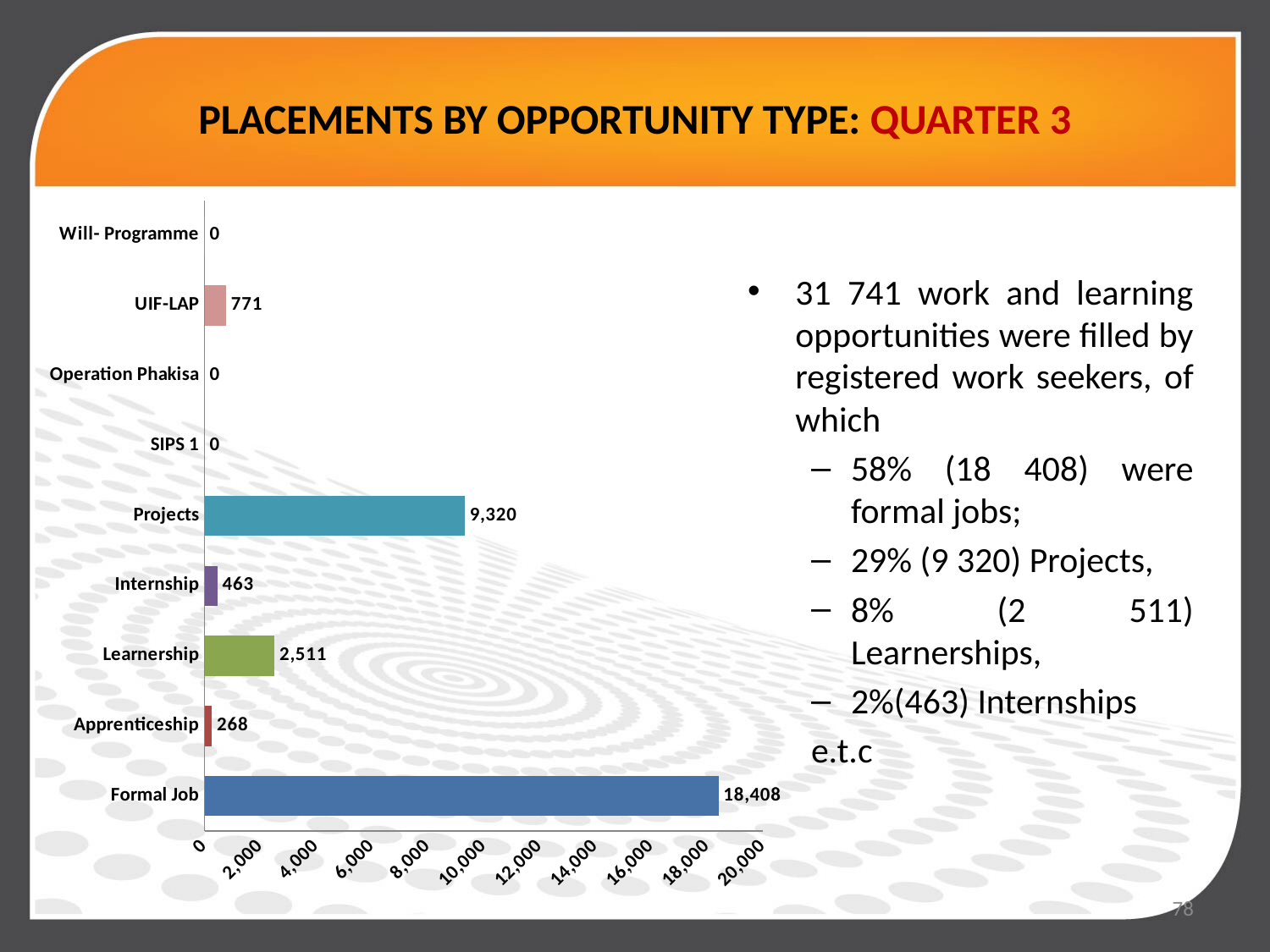

# PLACEMENTS BY OPPORTUNITY TYPE: QUARTER 3

### Chart

| Category |  |
|---|---|
| Formal Job | 18408.0 |
| Apprenticeship | 268.0 |
| Learnership | 2511.0 |
| Internship | 463.0 |
| Projects | 9320.0 |
| SIPS 1 | 0.0 |
| Operation Phakisa | 0.0 |
| UIF-LAP | 771.0 |
| Will- Programme | 0.0 |

[unsupported chart]

### Chart

| Category |
|---|
31 741 work and learning opportunities were filled by registered work seekers, of which
58% (18 408) were formal jobs;
29% (9 320) Projects,
8% (2 511) Learnerships,
2%(463) Internships
e.t.c

### Chart

| Category |
|---|
78